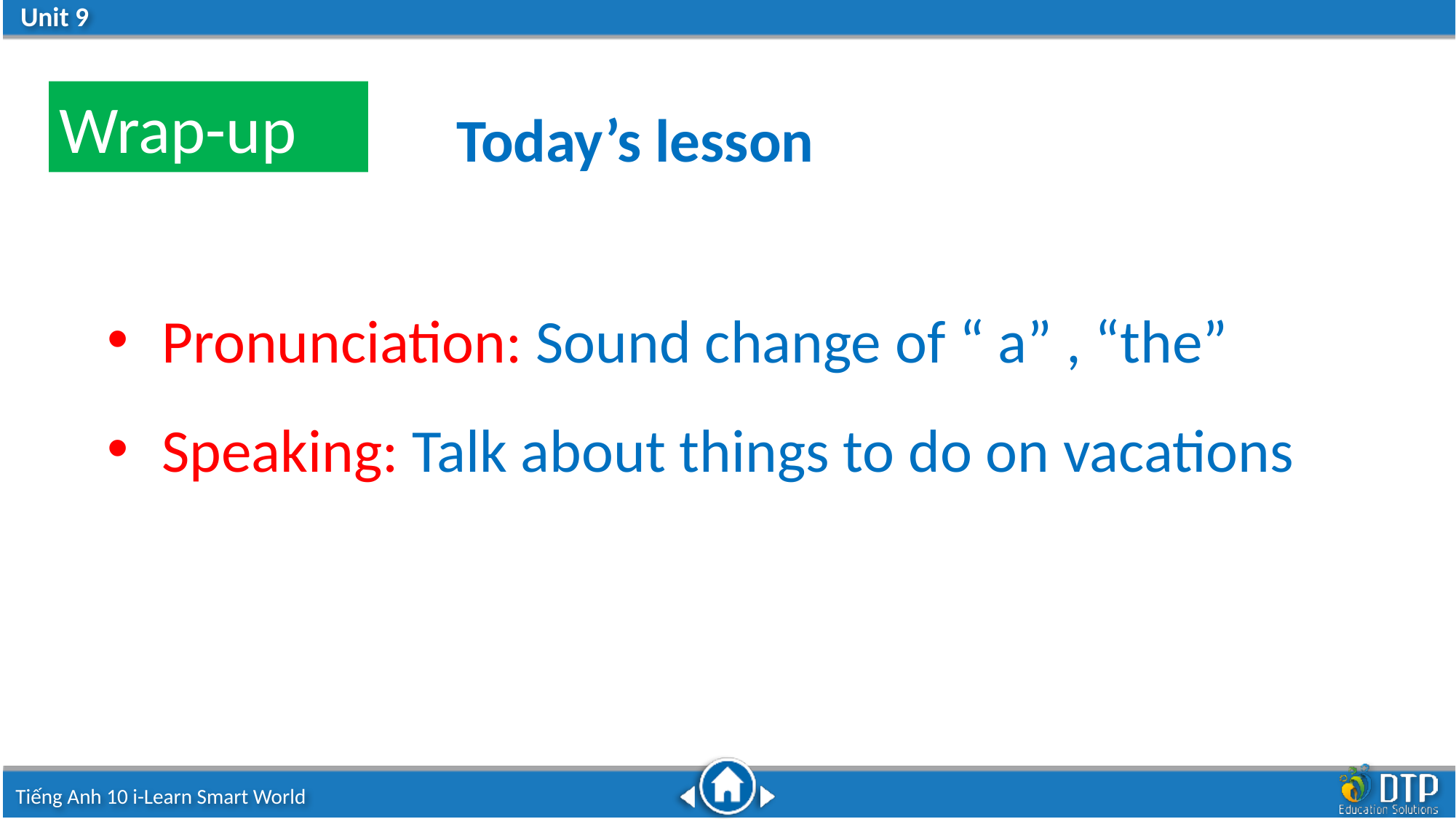

Wrap-up
Today’s lesson
Pronunciation: Sound change of “ a” , “the”
Speaking: Talk about things to do on vacations